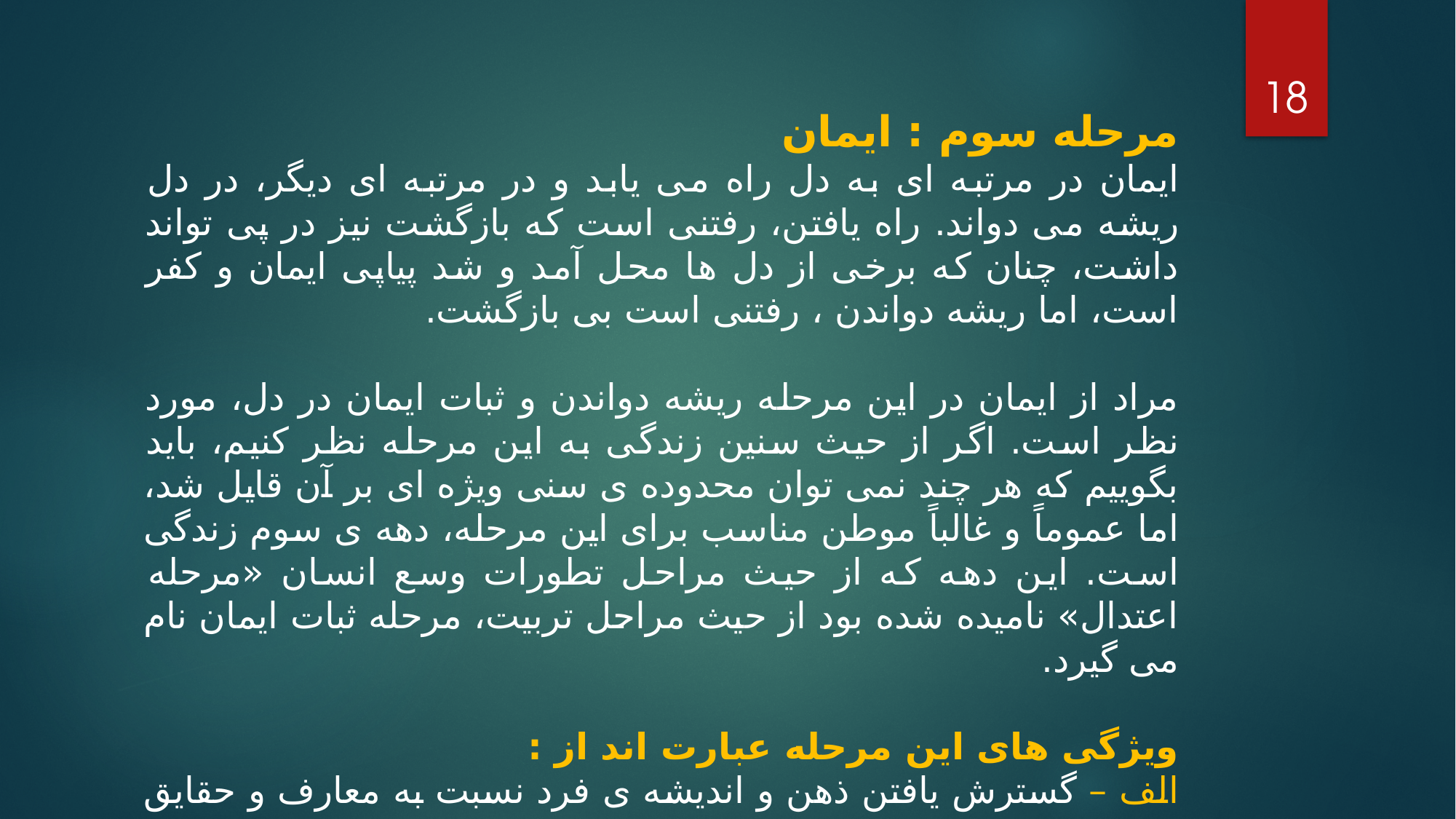

18
مرحله سوم : ایمان
ایمان در مرتبه ای به دل راه می یابد و در مرتبه ای دیگر، در دل ریشه می دواند. راه یافتن، رفتنی است که بازگشت نیز در پی تواند داشت، چنان که برخی از دل ها محل آمد و شد پیاپی ایمان و کفر است، اما ریشه دواندن ، رفتنی است بی بازگشت.

مراد از ایمان در این مرحله ریشه دواندن و ثبات ایمان در دل، مورد نظر است. اگر از حیث سنین زندگی به این مرحله نظر کنیم، باید بگوییم که هر چند نمی توان محدوده ی سنی ویژه ای بر آن قایل شد، اما عموماً و غالباً موطن مناسب برای این مرحله، دهه ی سوم زندگی است. این دهه که از حیث مراحل تطورات وسع انسان «مرحله اعتدال» نامیده شده بود از حیث مراحل تربیت، مرحله ثبات ایمان نام می گیرد.

ویژگی های این مرحله عبارت اند از :
الف – گسترش یافتن ذهن و اندیشه ی فرد نسبت به معارف و حقایق الهی به طور تفصیل
ب- اعتقاد و باور تفصیلی قلبی نسبت به آگاهی های مزبور
ج- انجام عمل صالح